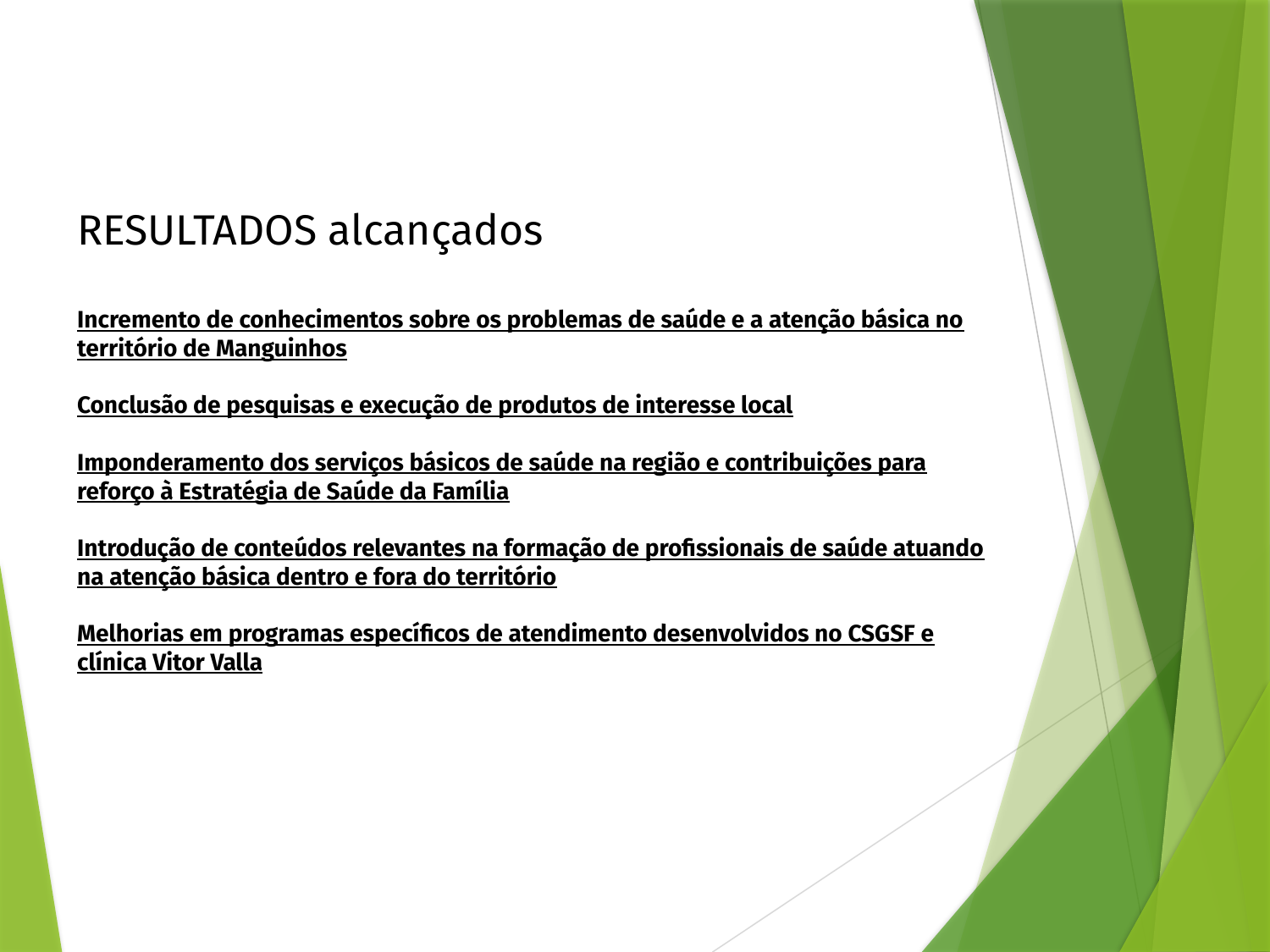

RESULTADOS alcançados

Incremento de conhecimentos sobre os problemas de saúde e a atenção básica no território de Manguinhos

Conclusão de pesquisas e execução de produtos de interesse local

Imponderamento dos serviços básicos de saúde na região e contribuições para reforço à Estratégia de Saúde da Família

Introdução de conteúdos relevantes na formação de profissionais de saúde atuando na atenção básica dentro e fora do território

Melhorias em programas específicos de atendimento desenvolvidos no CSGSF e clínica Vitor Valla